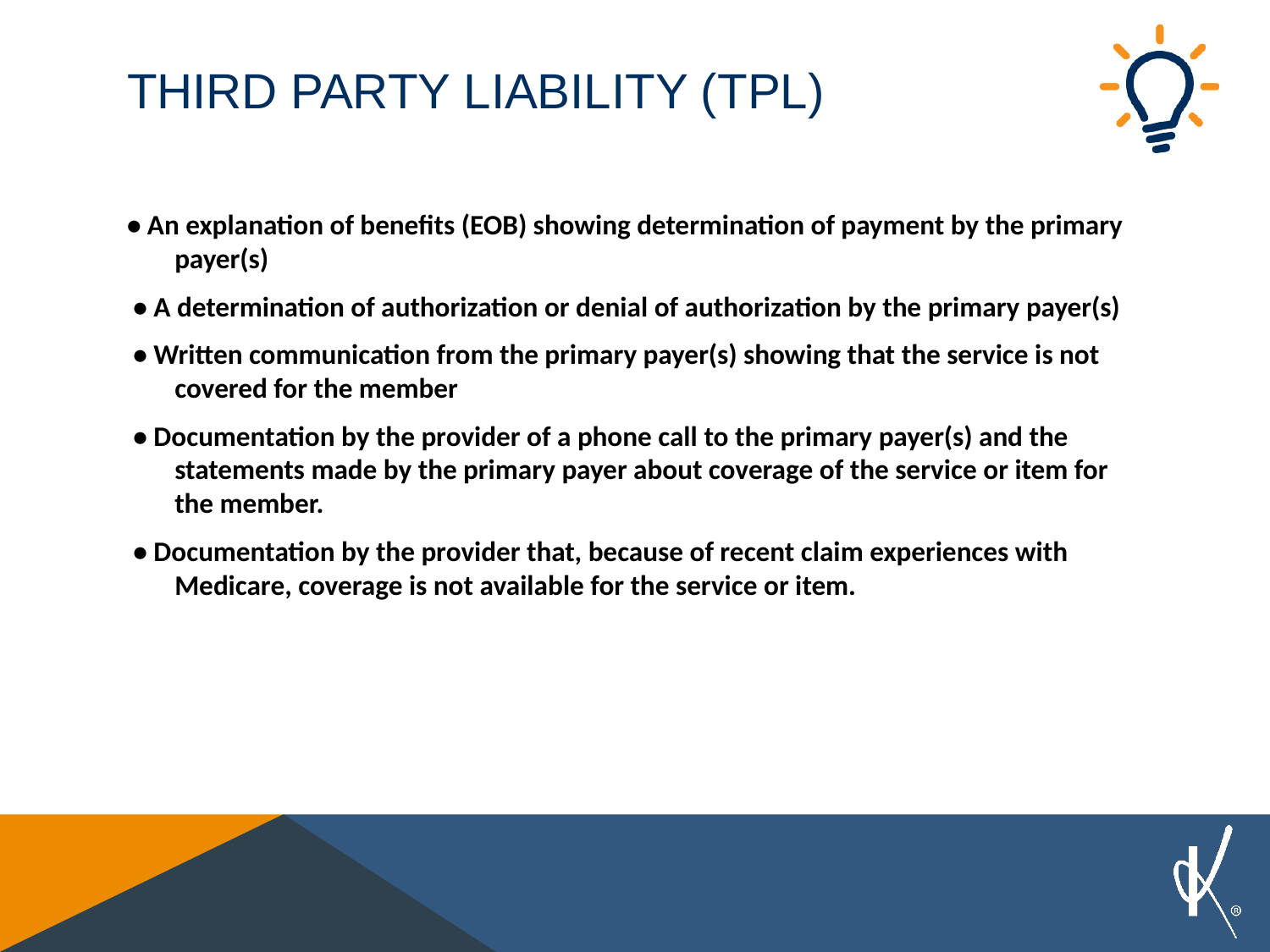

# Third party Liability (TPL)

• An explanation of benefits (EOB) showing determination of payment by the primary payer(s)
 • A determination of authorization or denial of authorization by the primary payer(s)
 • Written communication from the primary payer(s) showing that the service is not covered for the member
 • Documentation by the provider of a phone call to the primary payer(s) and the statements made by the primary payer about coverage of the service or item for the member.
 • Documentation by the provider that, because of recent claim experiences with Medicare, coverage is not available for the service or item.